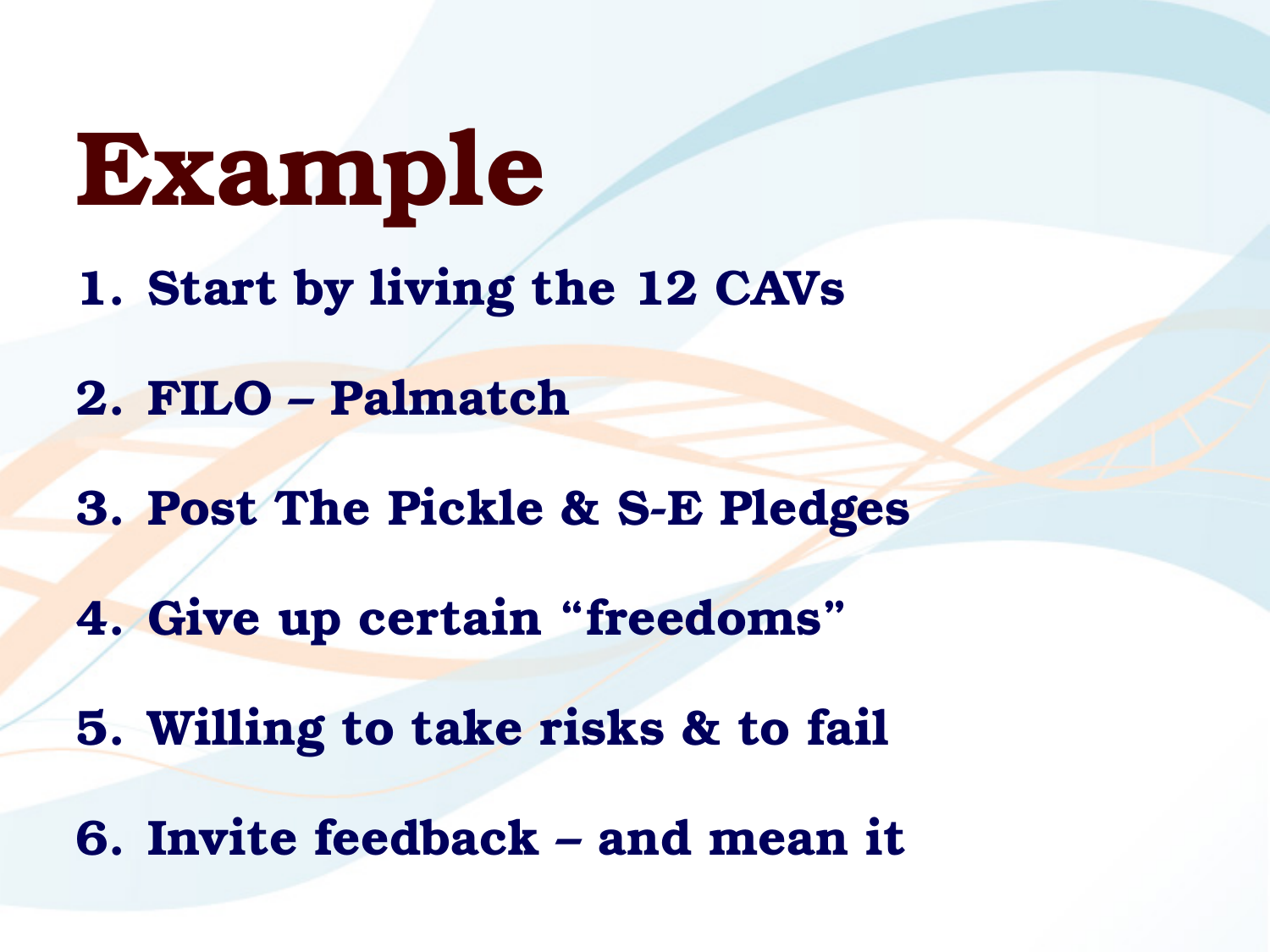

Example
Start by living the 12 CAVs
FILO – Palmatch
Post The Pickle & S-E Pledges
Give up certain “freedoms”
Willing to take risks & to fail
Invite feedback – and mean it